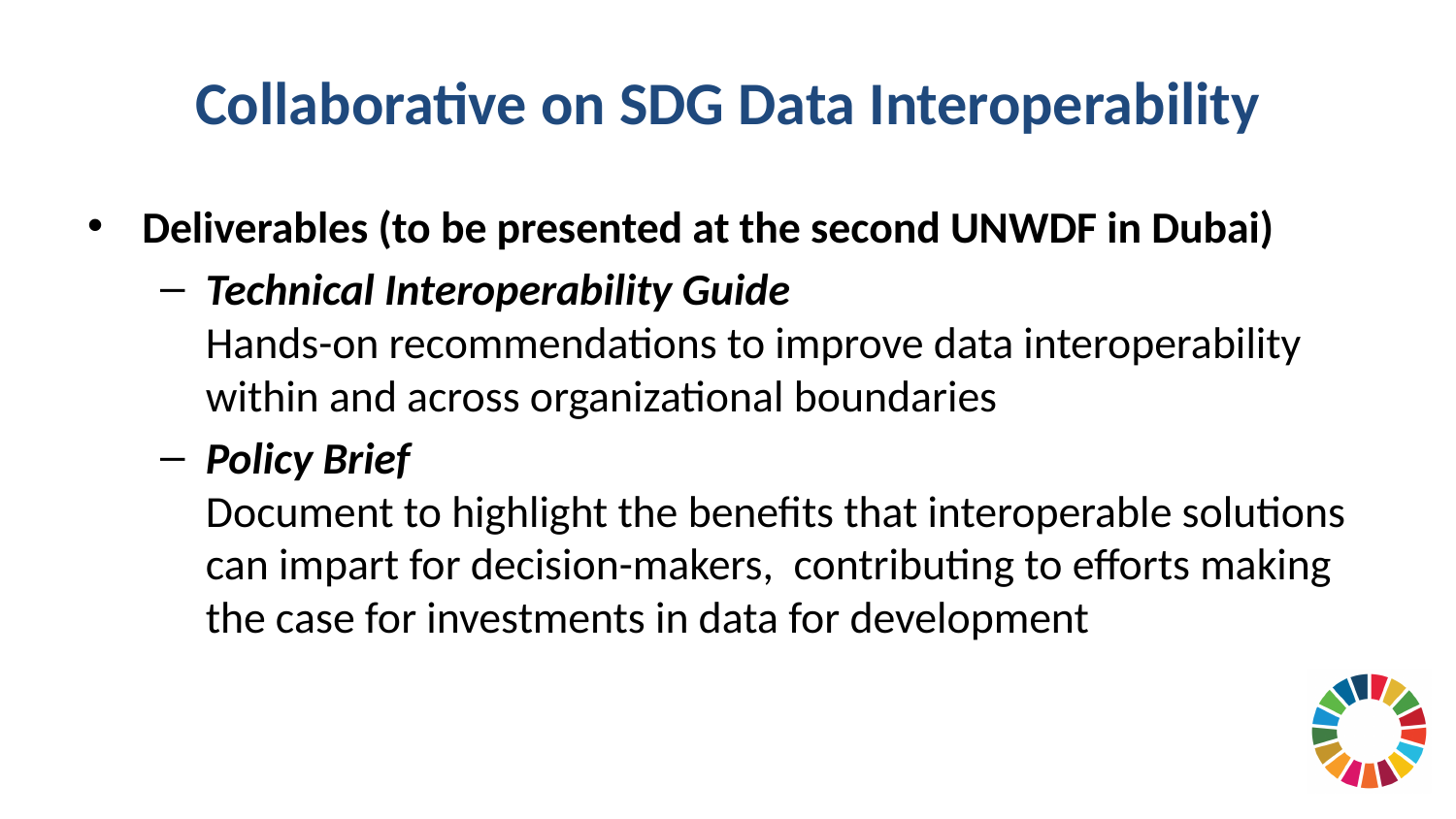

# Collaborative on SDG Data Interoperability
Deliverables (to be presented at the second UNWDF in Dubai)
Technical Interoperability Guide
Hands-on recommendations to improve data interoperability within and across organizational boundaries
Policy Brief
Document to highlight the benefits that interoperable solutions can impart for decision-makers,  contributing to efforts making the case for investments in data for development